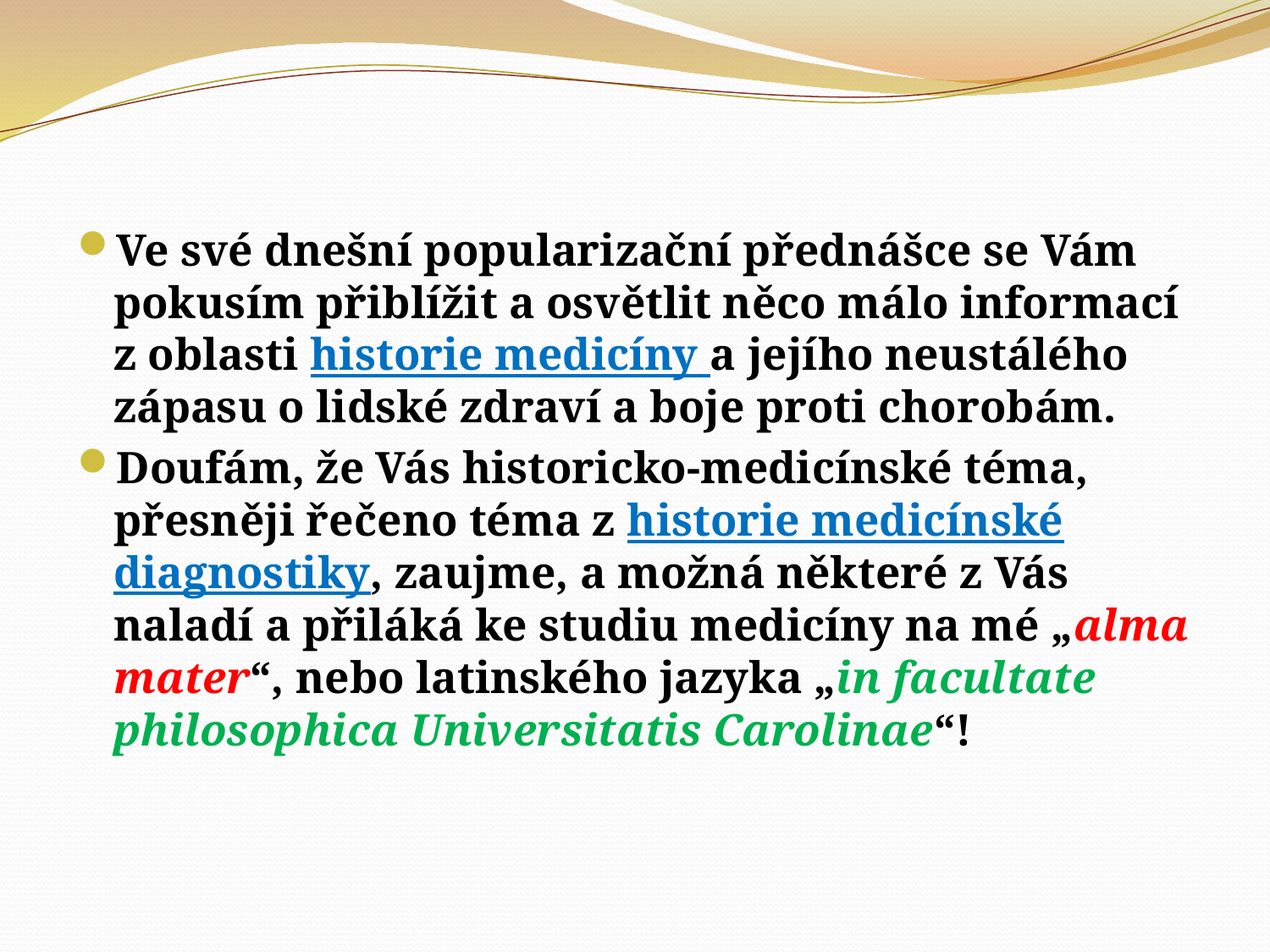

#
Ve své dnešní popularizační přednášce se Vám pokusím přiblížit a osvětlit něco málo informací z oblasti historie medicíny a jejího neustálého zápasu o lidské zdraví a boje proti chorobám.
Doufám, že Vás historicko-medicínské téma, přesněji řečeno téma z historie medicínské diagnostiky, zaujme, a možná některé z Vás naladí a přiláká ke studiu medicíny na mé „alma mater“, nebo latinského jazyka „in facultate philosophica Universitatis Carolinae“!